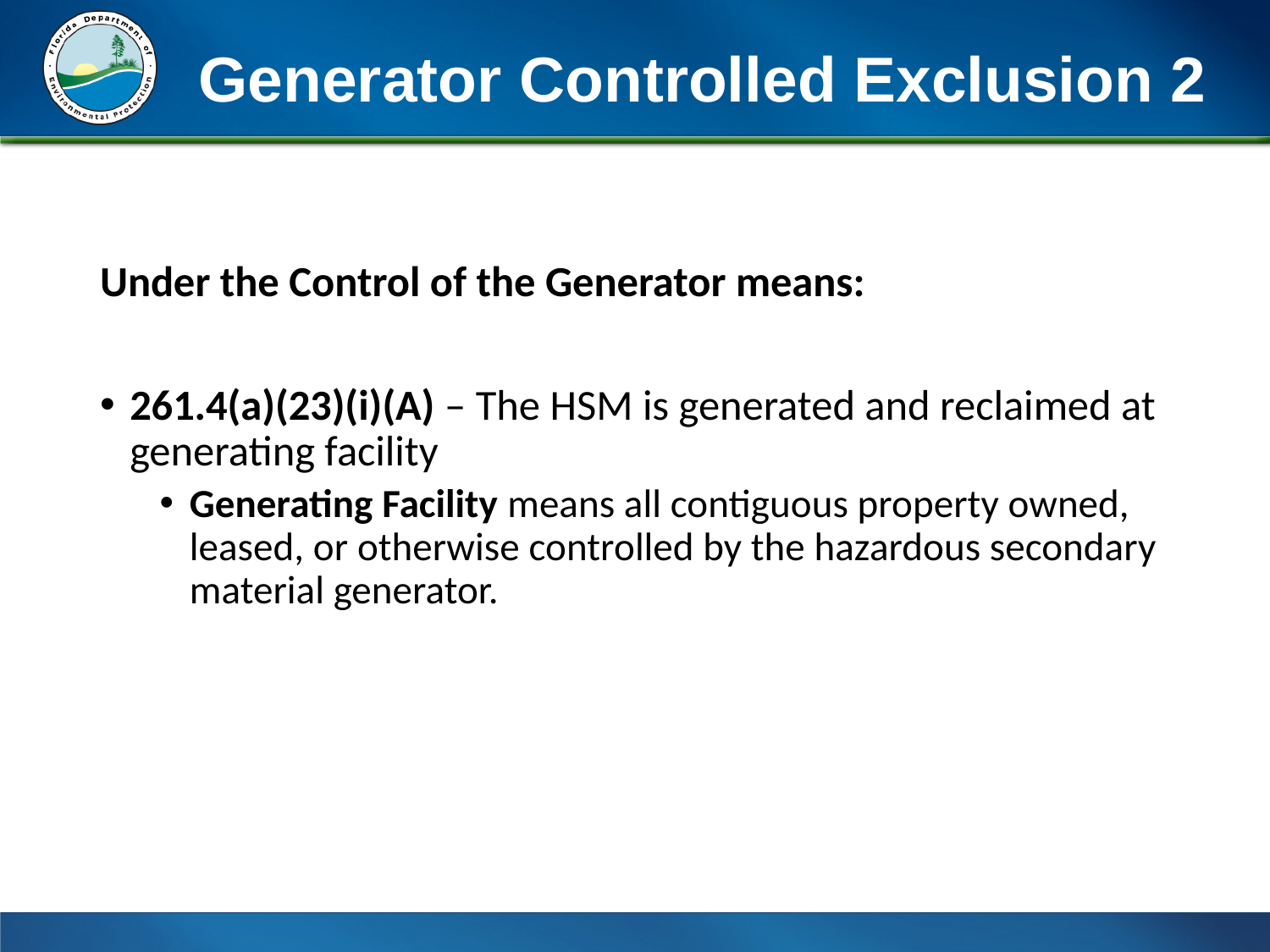

# Generator Controlled Exclusion 2
Under the Control of the Generator means:

261.4(a)(23)(i)(A) – The HSM is generated and reclaimed at generating facility
Generating Facility means all contiguous property owned, leased, or otherwise controlled by the hazardous secondary material generator.